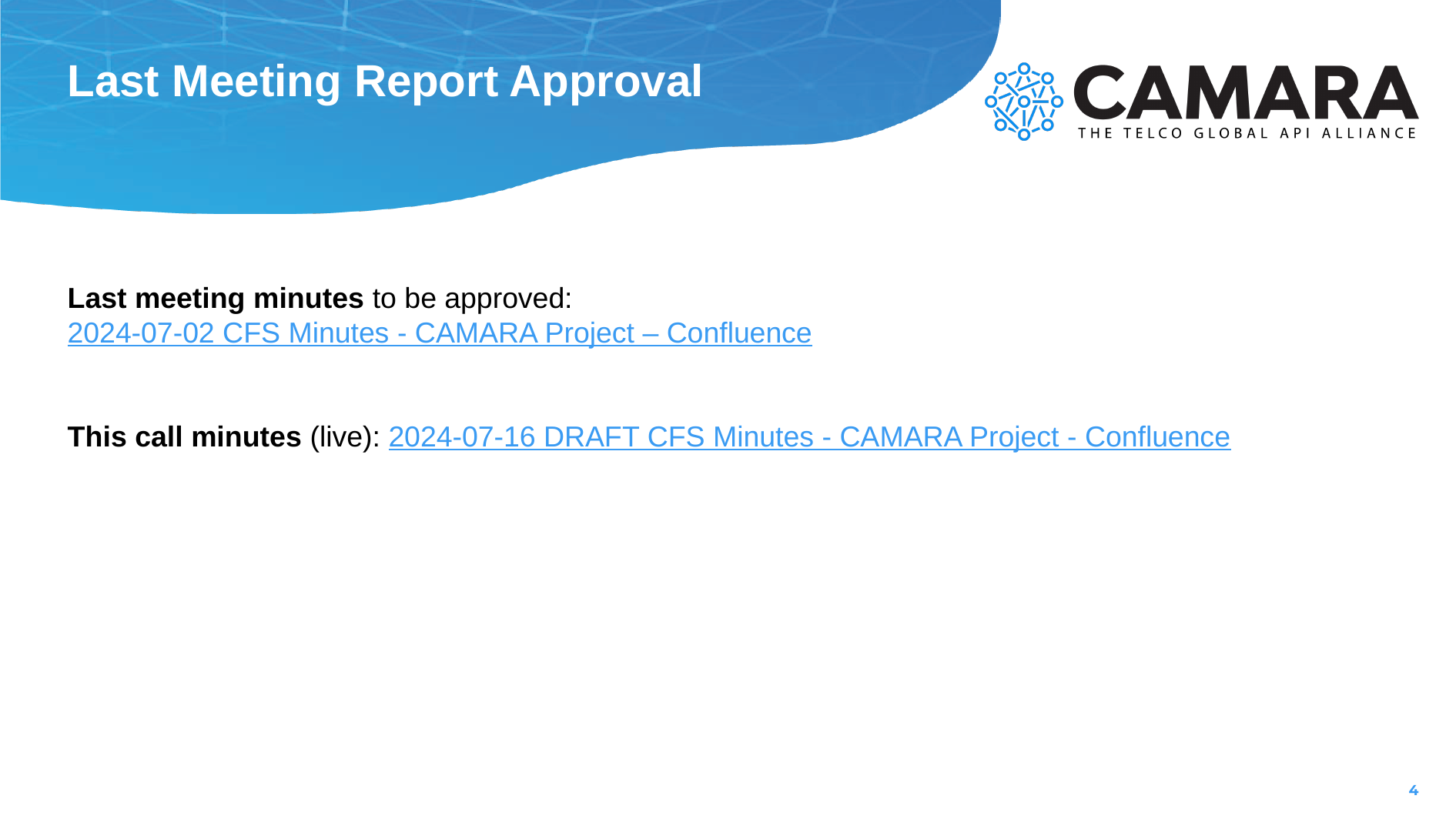

# Last Meeting Report Approval
Last meeting minutes to be approved: 2024-07-02 CFS Minutes - CAMARA Project – Confluence

This call minutes (live): 2024-07-16 DRAFT CFS Minutes - CAMARA Project - Confluence